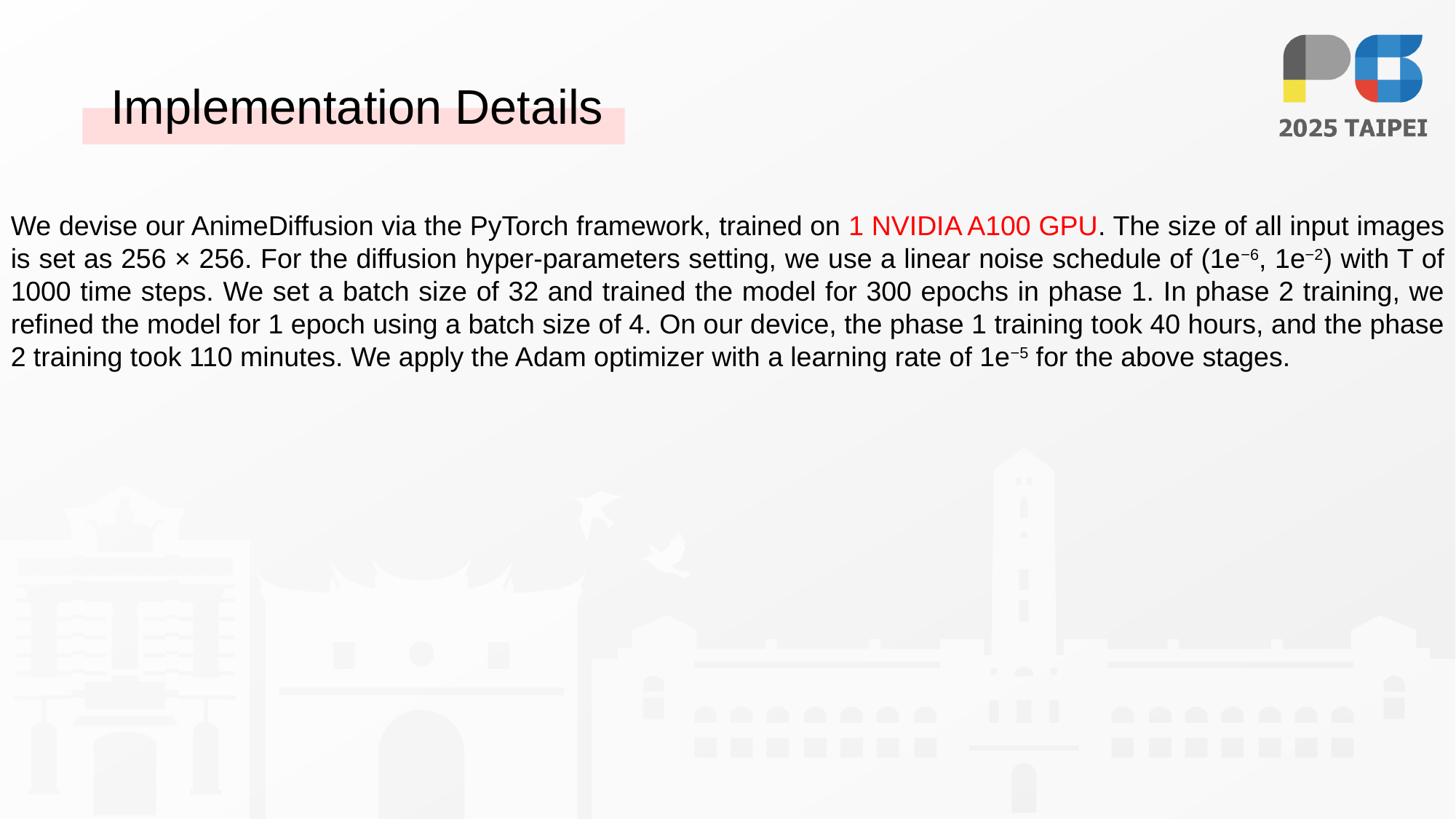

# Implementation Details

We devise our AnimeDiffusion via the PyTorch framework, trained on 1 NVIDIA A100 GPU. The size of all input images is set as 256 × 256. For the diffusion hyper-parameters setting, we use a linear noise schedule of (1e−6, 1e−2) with T of 1000 time steps. We set a batch size of 32 and trained the model for 300 epochs in phase 1. In phase 2 training, we refined the model for 1 epoch using a batch size of 4. On our device, the phase 1 training took 40 hours, and the phase 2 training took 110 minutes. We apply the Adam optimizer with a learning rate of 1e−5 for the above stages.